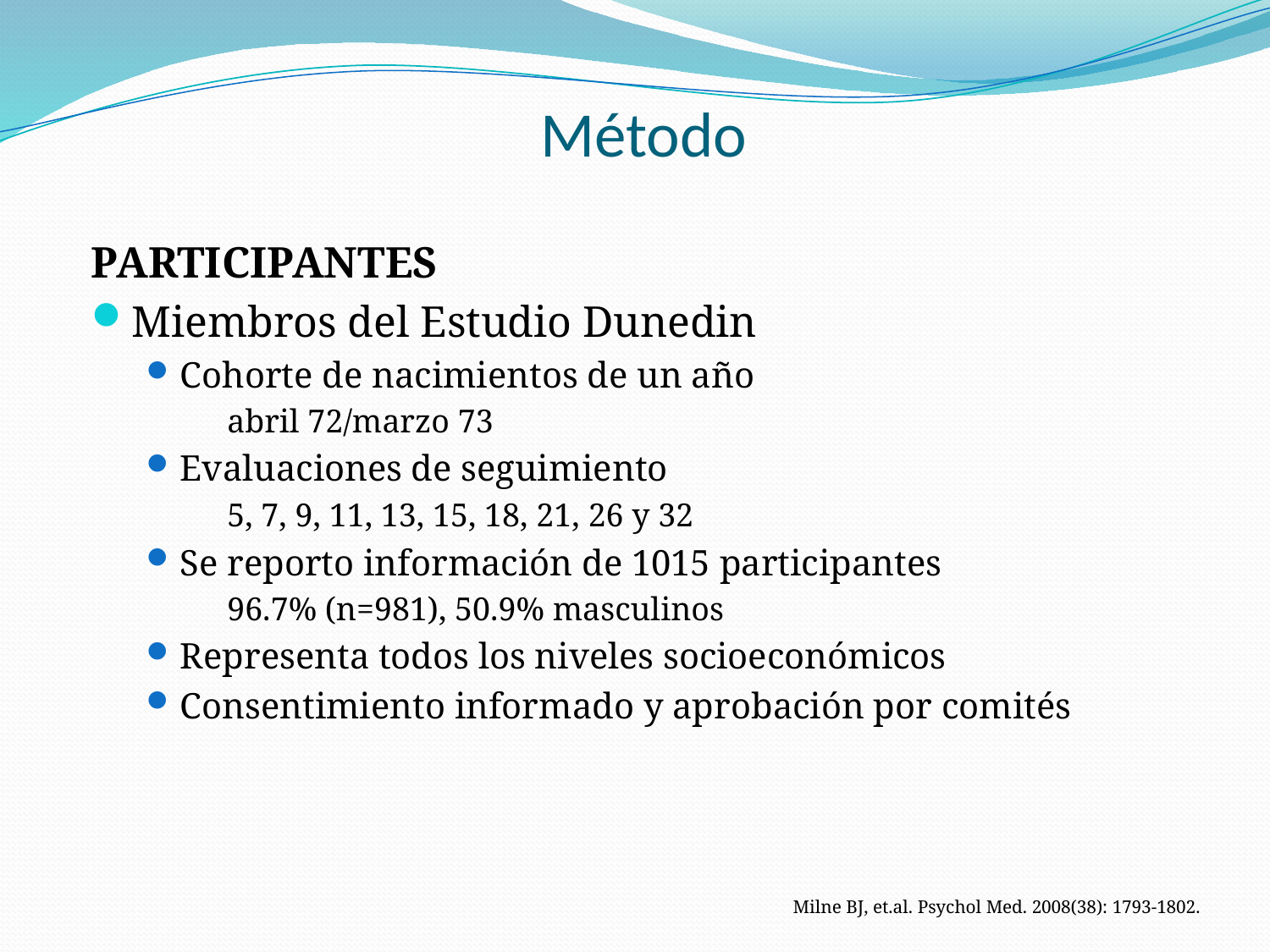

# Método

PARTICIPANTES
Miembros del Estudio Dunedin
Cohorte de nacimientos de un año
abril 72/marzo 73
Evaluaciones de seguimiento
5, 7, 9, 11, 13, 15, 18, 21, 26 y 32
Se reporto información de 1015 participantes
96.7% (n=981), 50.9% masculinos
Representa todos los niveles socioeconómicos
Consentimiento informado y aprobación por comités
Milne BJ, et.al. Psychol Med. 2008(38): 1793-1802.